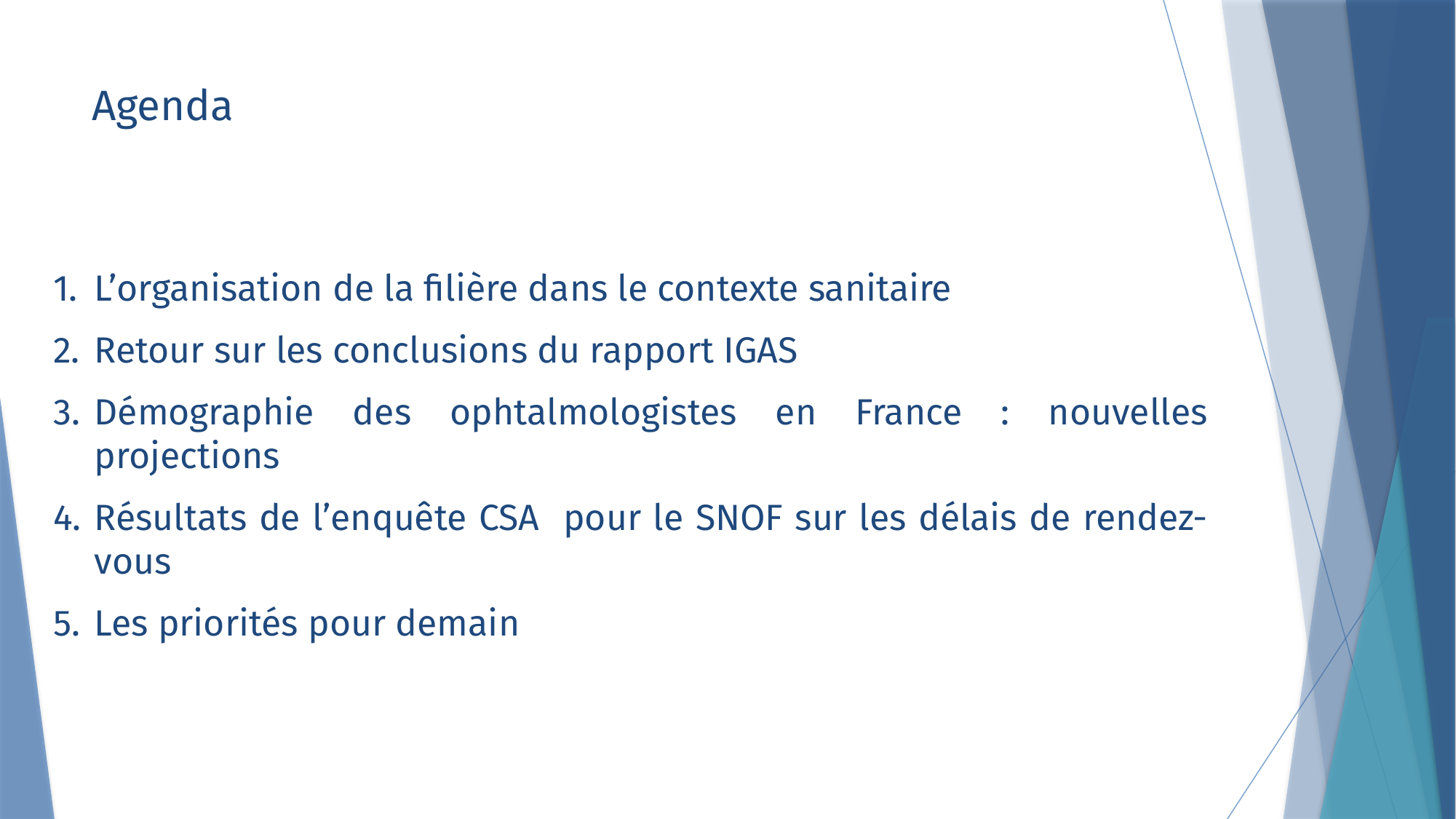

# Agenda

L’organisation de la filière dans le contexte sanitaire
Retour sur les conclusions du rapport IGAS
Démographie des ophtalmologistes en France : nouvelles projections
Résultats de l’enquête CSA  pour le SNOF sur les délais de rendez-vous
Les priorités pour demain